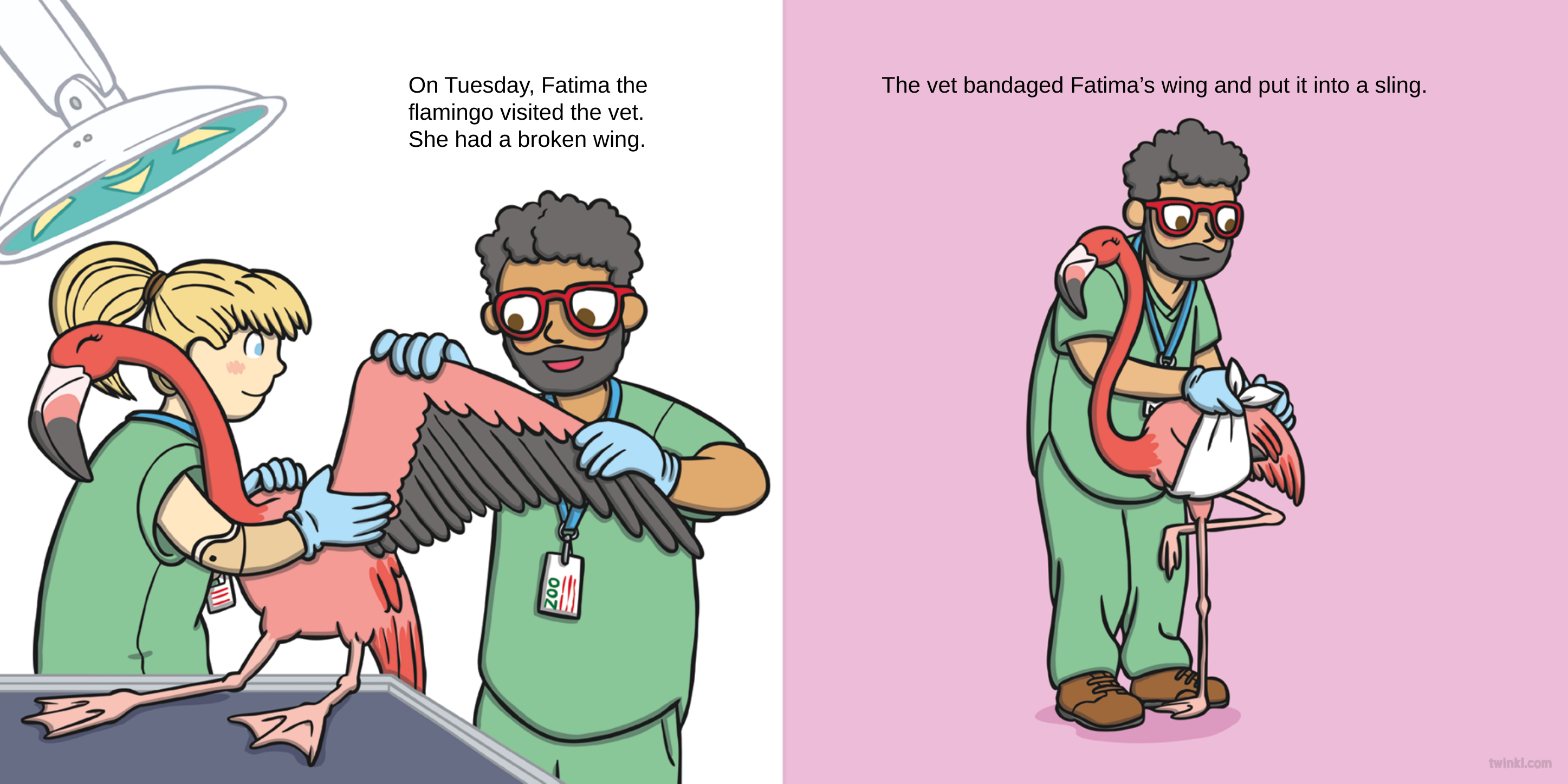

On Tuesday, Fatima the flamingo visited the vet. She had a broken wing.
The vet bandaged Fatima’s wing and put it into a sling.